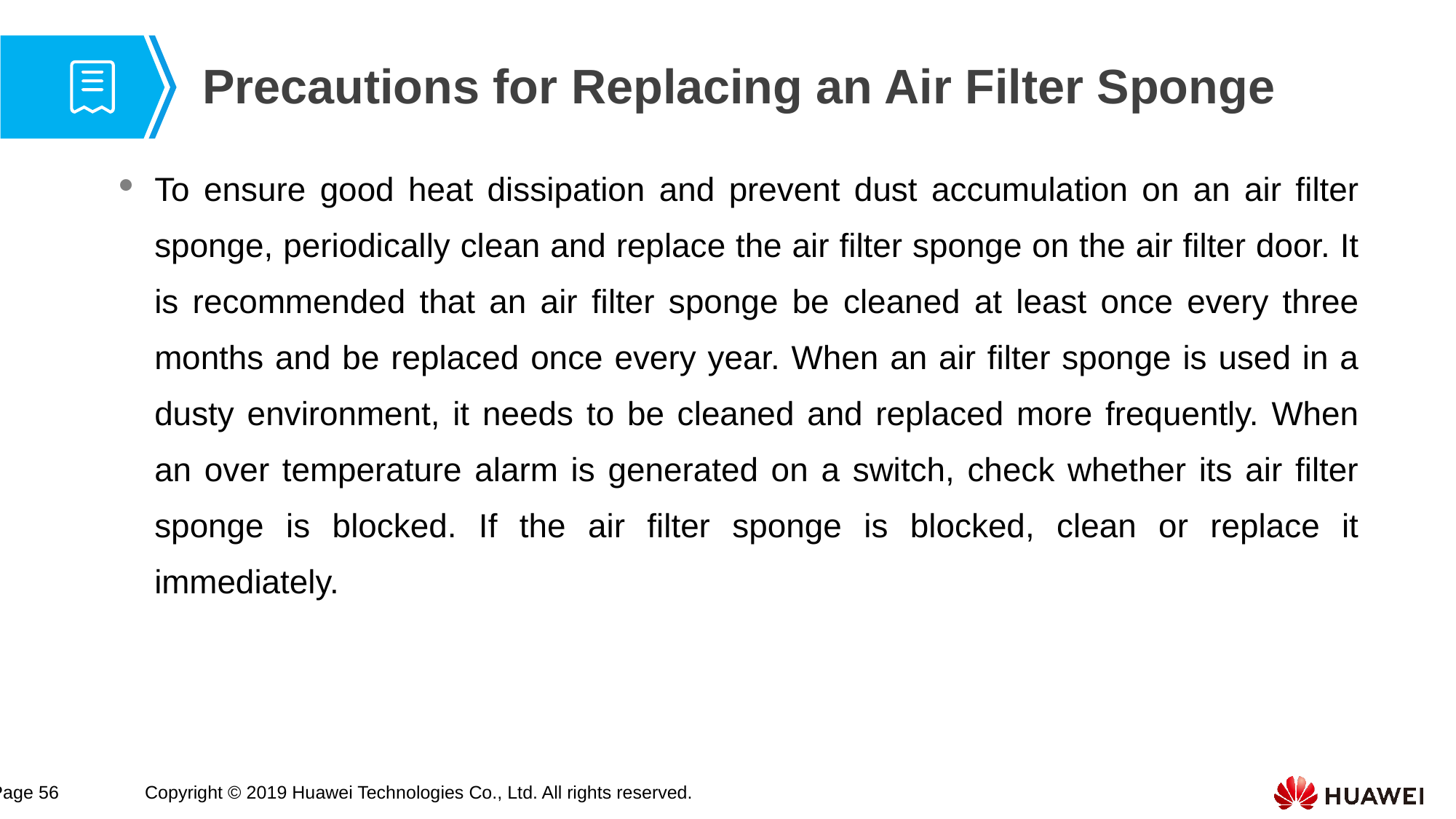

Precautions for Replacing an Air Filter Sponge
To ensure good heat dissipation and prevent dust accumulation on an air filter sponge, periodically clean and replace the air filter sponge on the air filter door. It is recommended that an air filter sponge be cleaned at least once every three months and be replaced once every year. When an air filter sponge is used in a dusty environment, it needs to be cleaned and replaced more frequently. When an over temperature alarm is generated on a switch, check whether its air filter sponge is blocked. If the air filter sponge is blocked, clean or replace it immediately.